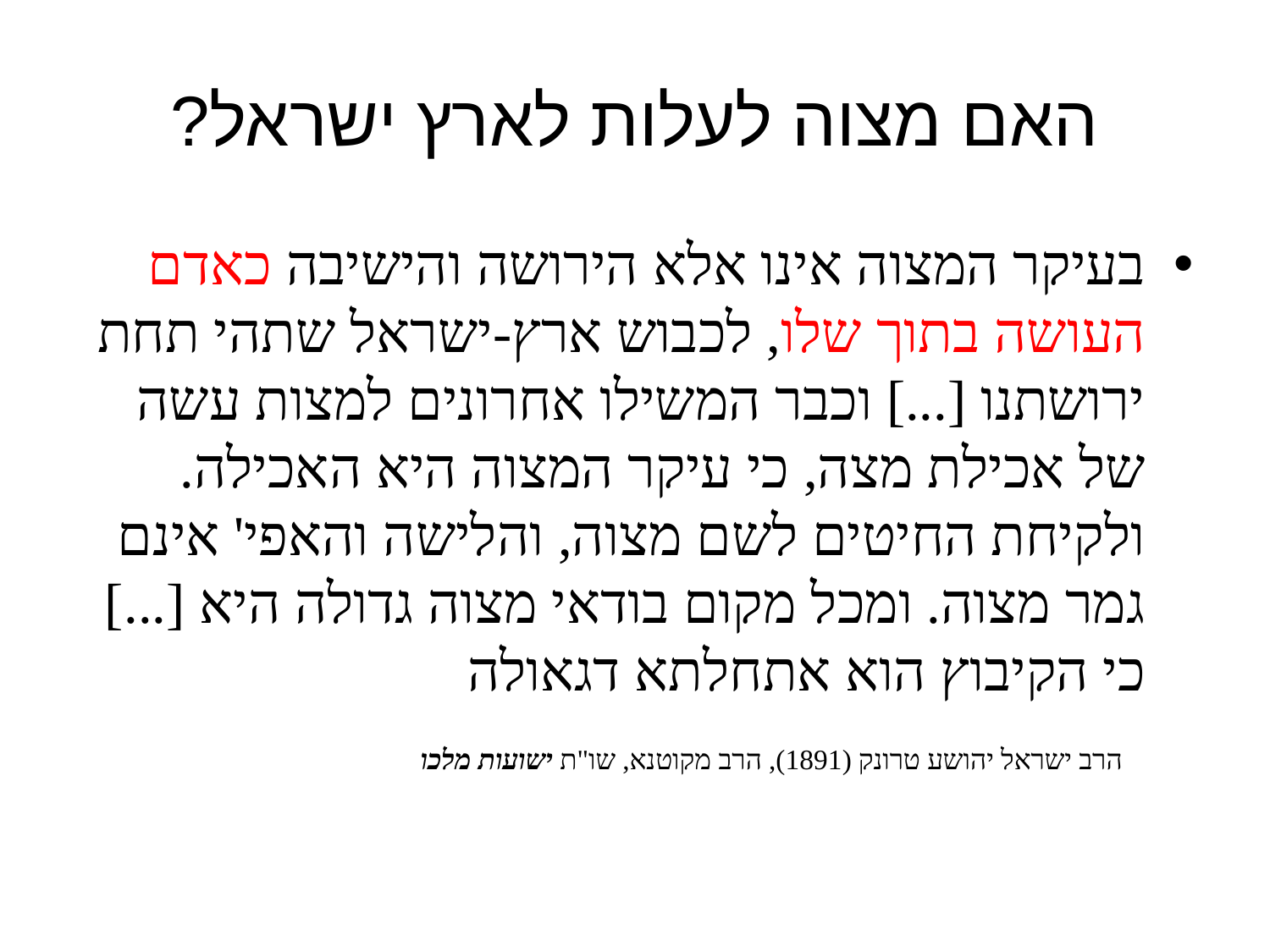

# האם מצוה לעלות לארץ ישראל?
בעיקר המצוה אינו אלא הירושה והישיבה כאדם העושה בתוך שלו, לכבוש ארץ-ישראל שתהי תחת ירושתנו [...] וכבר המשילו אחרונים למצות עשה של אכילת מצה, כי עיקר המצוה היא האכילה. ולקיחת החיטים לשם מצוה, והלישה והאפי' אינם גמר מצוה. ומכל מקום בודאי מצוה גדולה היא [...] כי הקיבוץ הוא אתחלתא דגאולה
     הרב ישראל יהושע טרונק (1891), הרב מקוטנא, שו"ת ישועות מלכו